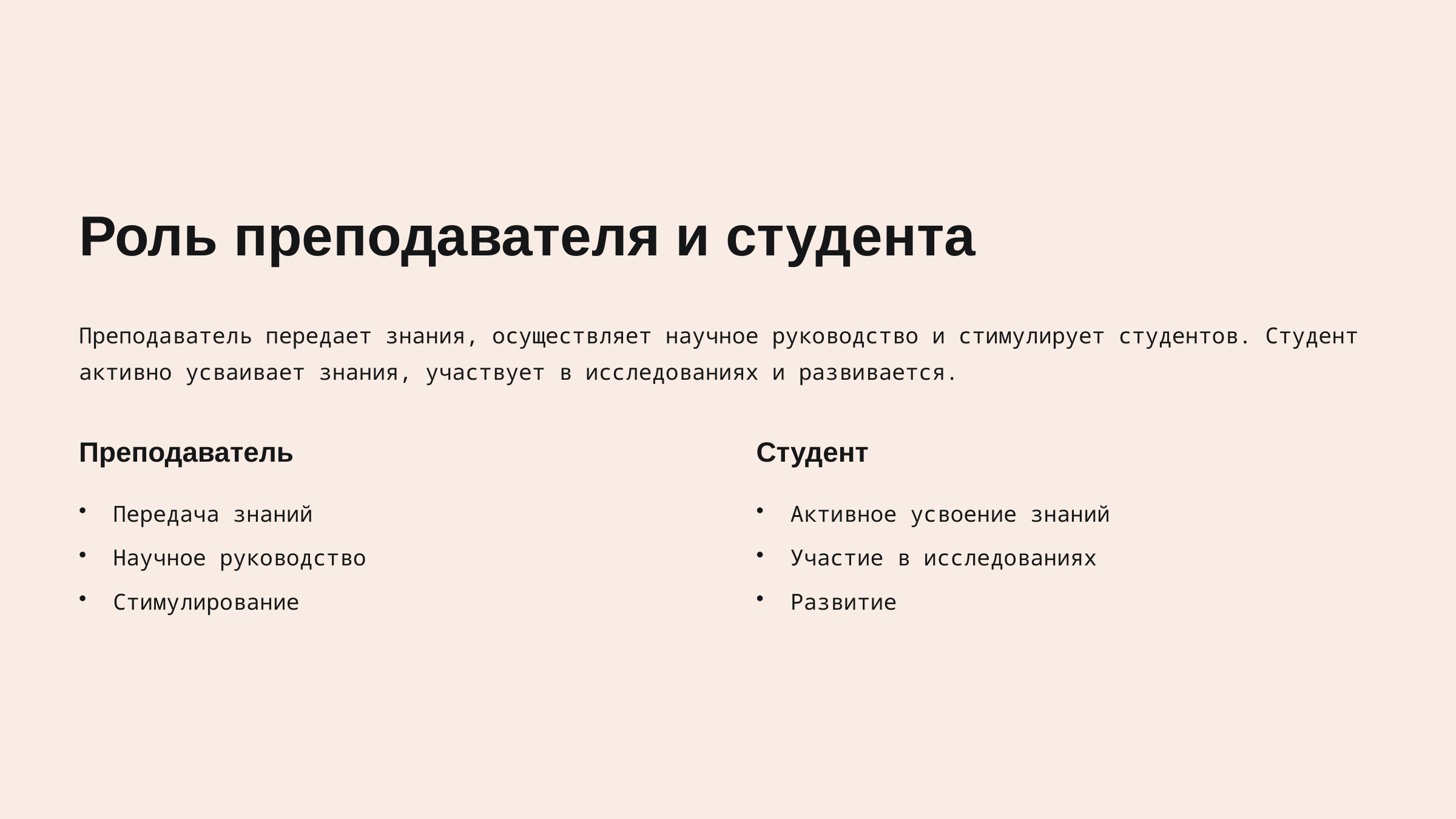

Роль преподавателя и студента
Преподаватель передает знания, осуществляет научное руководство и стимулирует студентов. Студент активно усваивает знания, участвует в исследованиях и развивается.
Преподаватель
Студент
Передача знаний
Активное усвоение знаний
Научное руководство
Участие в исследованиях
Стимулирование
Развитие